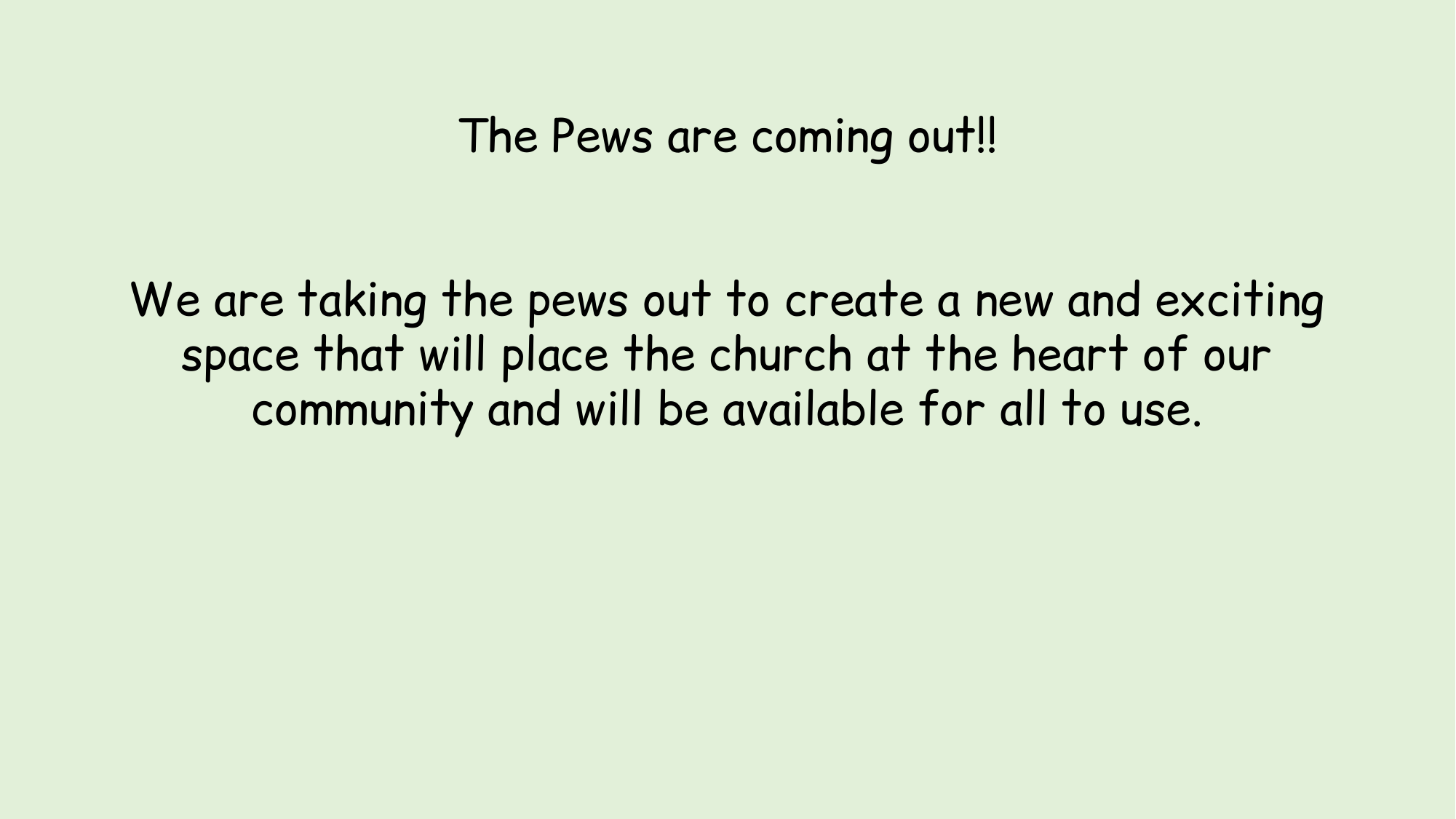

The Pews are coming out!!

We are taking the pews out to create a new and exciting space that will place the church at the heart of our community and will be available for all to use.